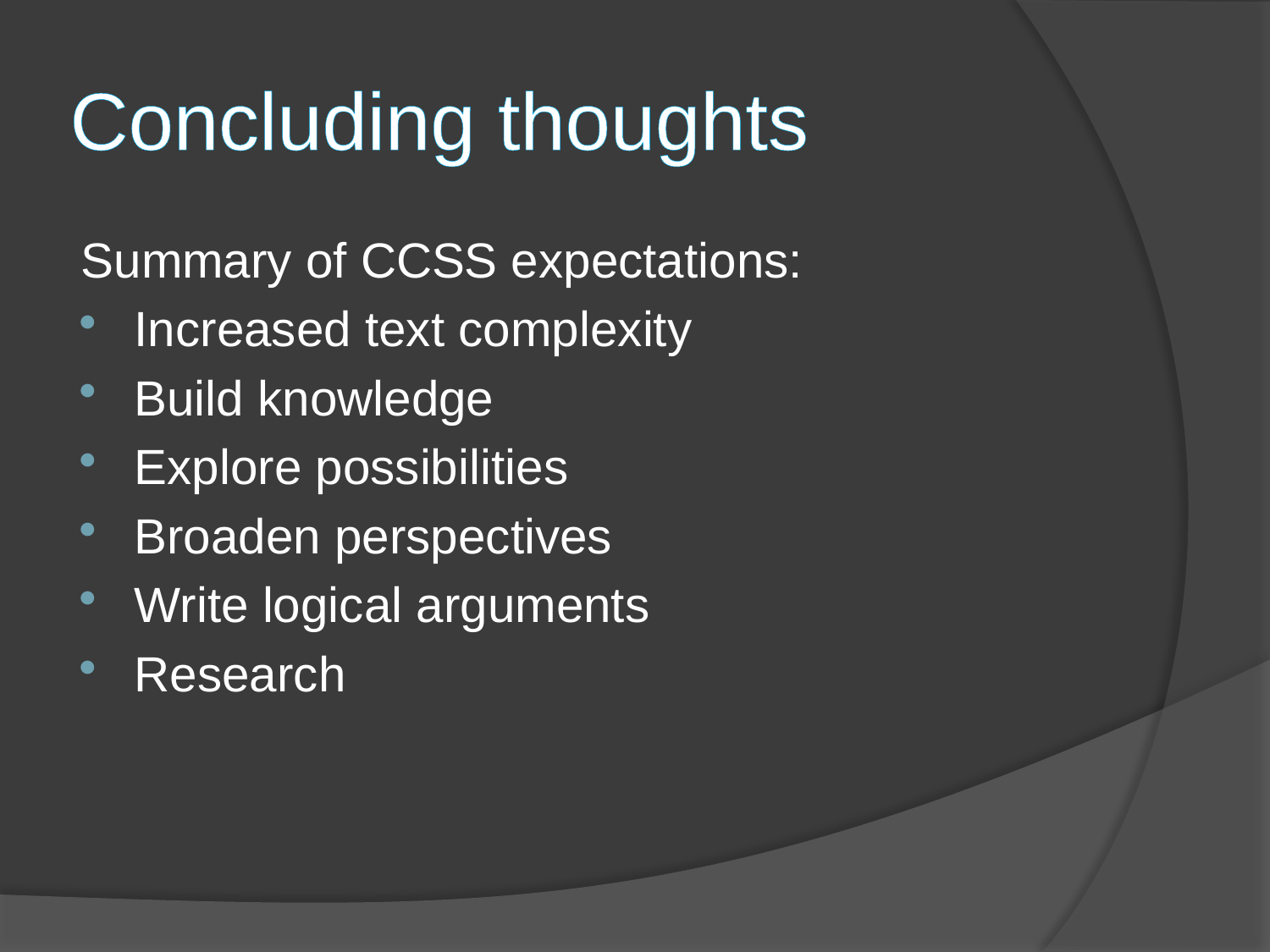

# Concluding thoughts
Summary of CCSS expectations:
Increased text complexity
Build knowledge
Explore possibilities
Broaden perspectives
Write logical arguments
Research